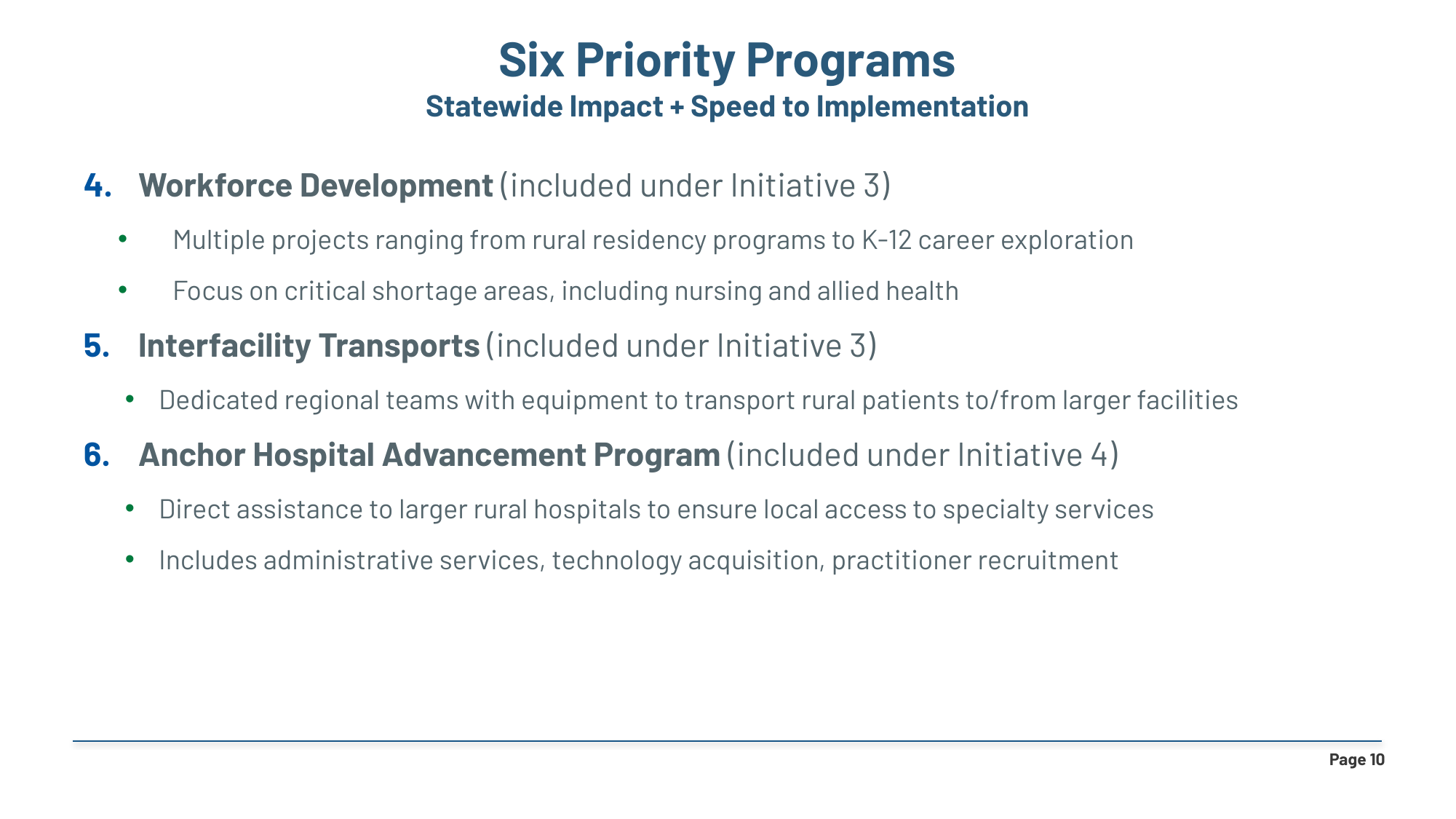

# Six Priority Programs Statewide Impact + Speed to Implementation
Workforce Development (included under Initiative 3)
Multiple projects ranging from rural residency programs to K-12 career exploration
Focus on critical shortage areas, including nursing and allied health
Interfacility Transports (included under Initiative 3)
Dedicated regional teams with equipment to transport rural patients to/from larger facilities
Anchor Hospital Advancement Program (included under Initiative 4)
Direct assistance to larger rural hospitals to ensure local access to specialty services
Includes administrative services, technology acquisition, practitioner recruitment